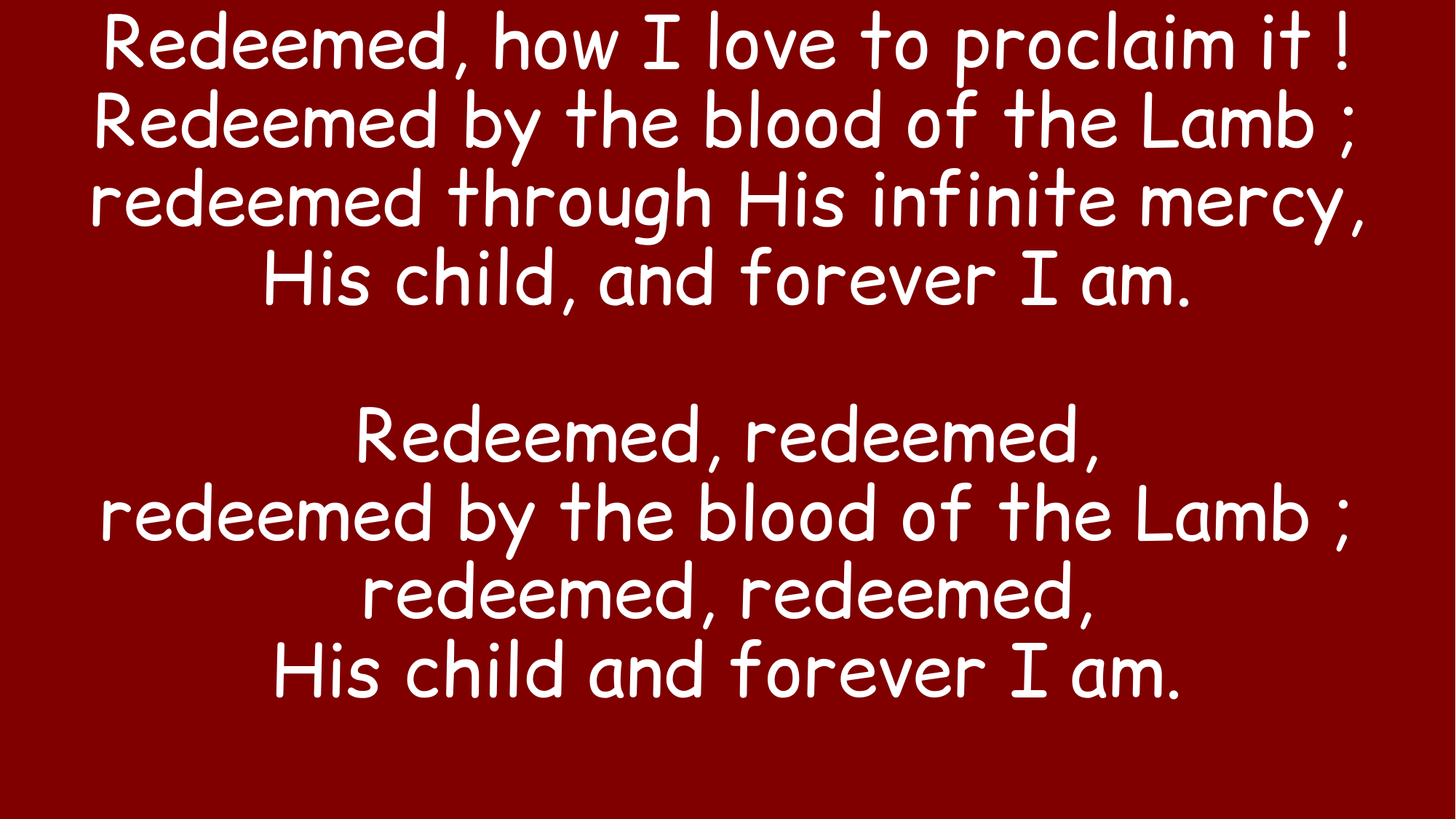

Redeemed, how I love to proclaim it !
Redeemed by the blood of the Lamb ;
redeemed through His infinite mercy,
His child, and forever I am.
Redeemed, redeemed,
redeemed by the blood of the Lamb ;
redeemed, redeemed,
His child and forever I am.